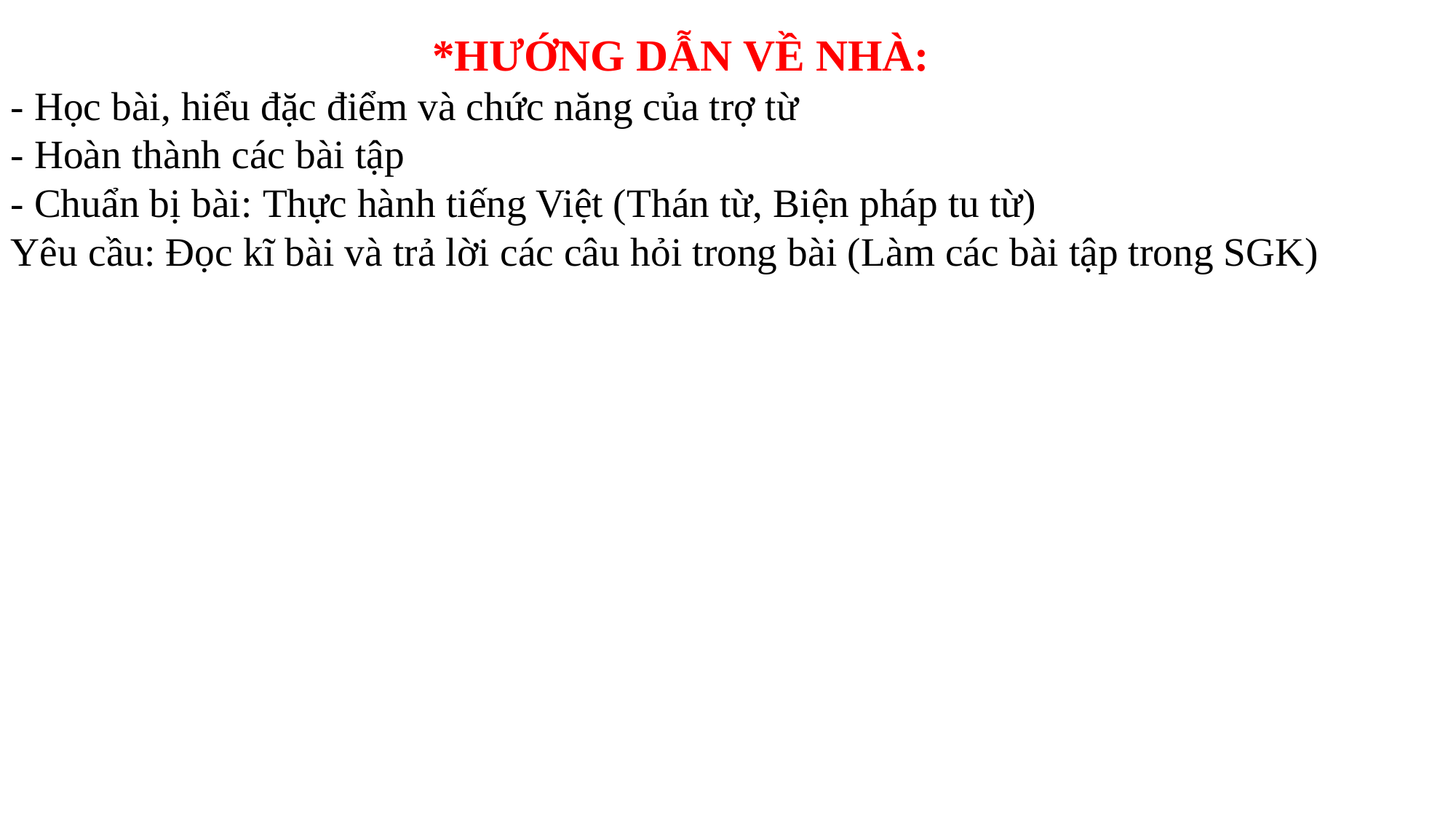

*HƯỚNG DẪN VỀ NHÀ:
- Học bài, hiểu đặc điểm và chức năng của trợ từ
- Hoàn thành các bài tập
- Chuẩn bị bài: Thực hành tiếng Việt (Thán từ, Biện pháp tu từ)
Yêu cầu: Đọc kĩ bài và trả lời các câu hỏi trong bài (Làm các bài tập trong SGK)